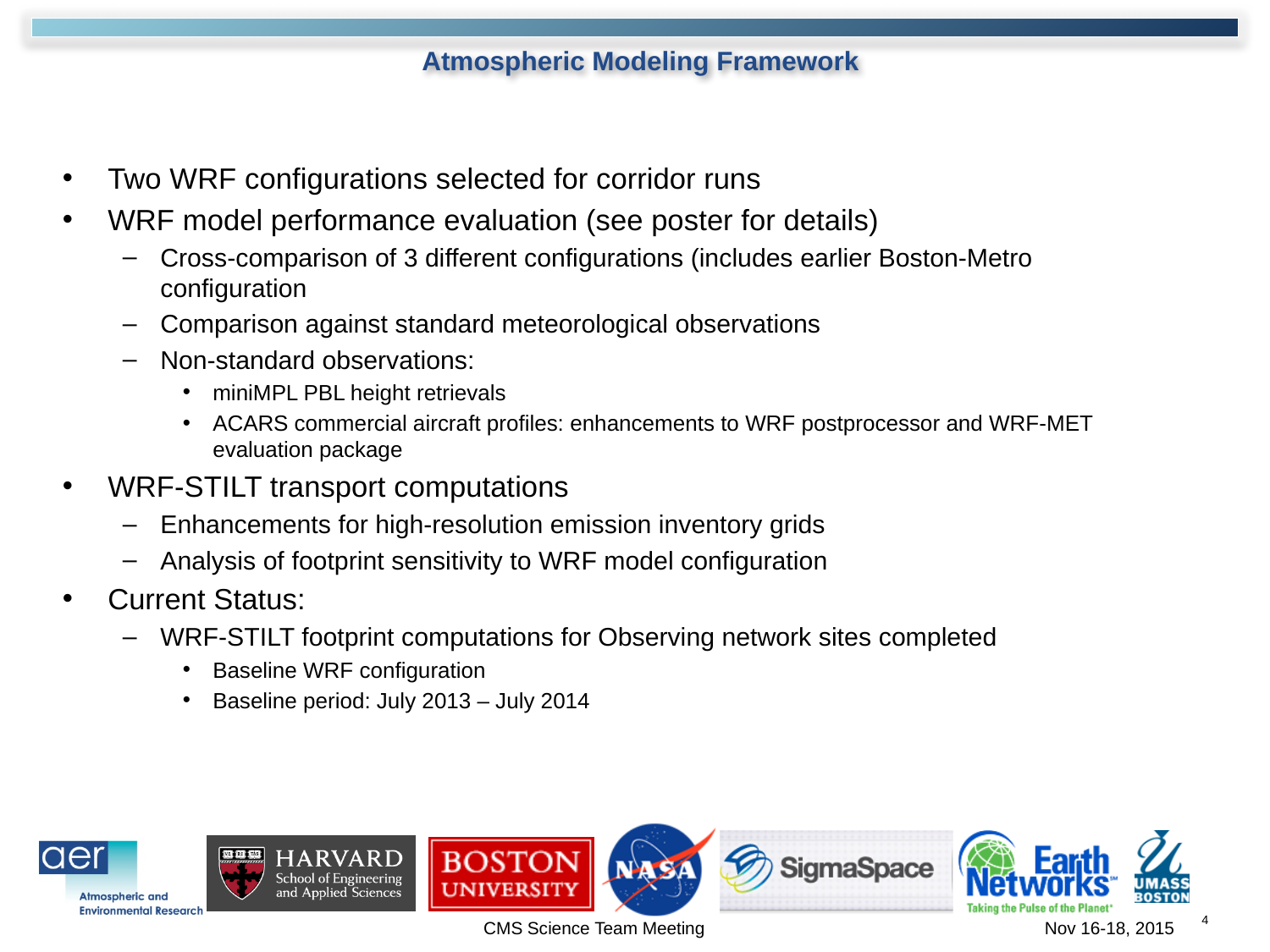

# Atmospheric Modeling Framework
Two WRF configurations selected for corridor runs
WRF model performance evaluation (see poster for details)
Cross-comparison of 3 different configurations (includes earlier Boston-Metro configuration
Comparison against standard meteorological observations
Non-standard observations:
miniMPL PBL height retrievals
ACARS commercial aircraft profiles: enhancements to WRF postprocessor and WRF-MET evaluation package
WRF-STILT transport computations
Enhancements for high-resolution emission inventory grids
Analysis of footprint sensitivity to WRF model configuration
Current Status:
WRF-STILT footprint computations for Observing network sites completed
Baseline WRF configuration
Baseline period: July 2013 – July 2014